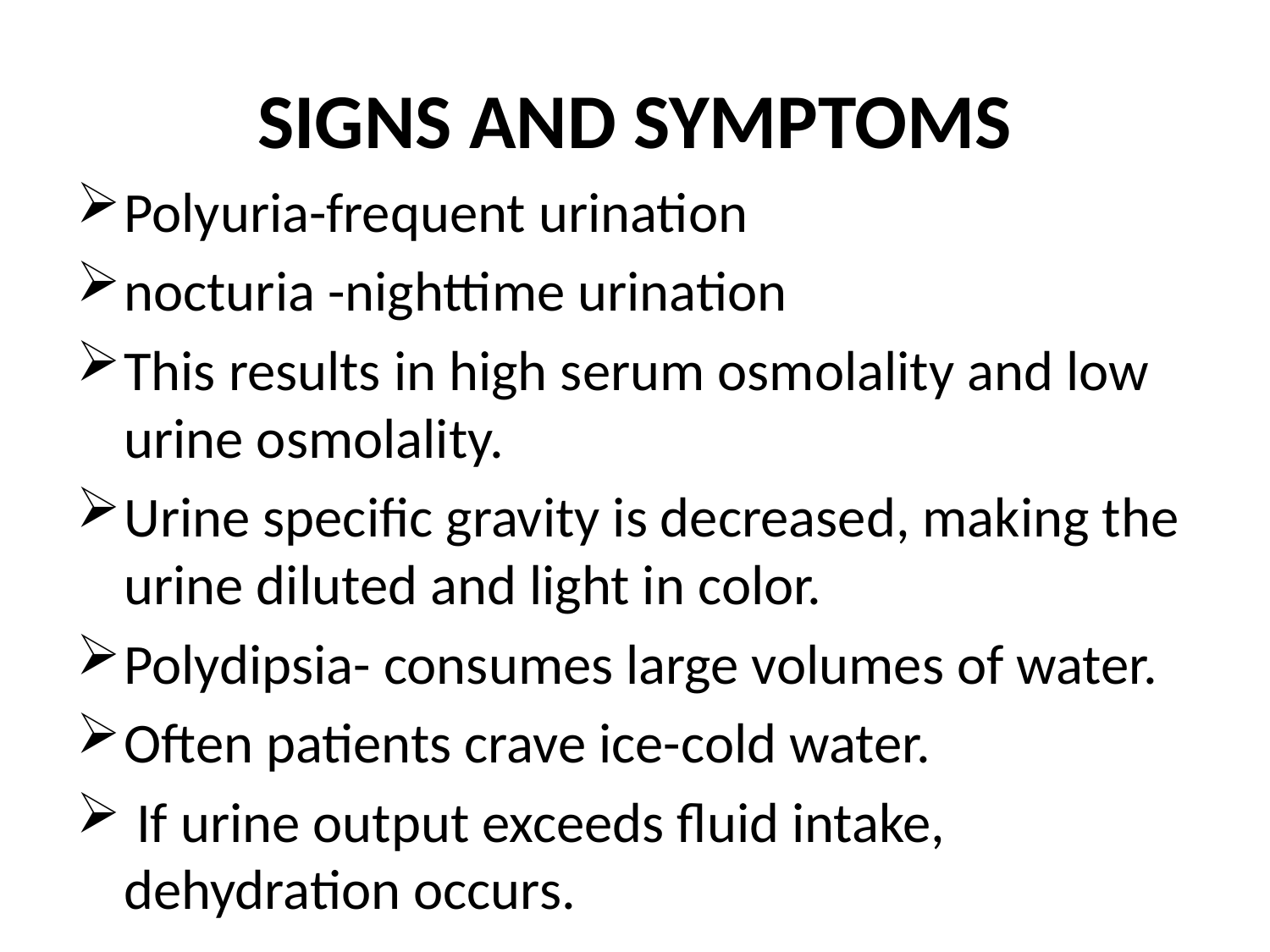

# SIGNS AND SYMPTOMS
Polyuria-frequent urination
nocturia -nighttime urination
This results in high serum osmolality and low urine osmolality.
Urine specific gravity is decreased, making the urine diluted and light in color.
Polydipsia- consumes large volumes of water.
Often patients crave ice-cold water.
 If urine output exceeds fluid intake, dehydration occurs.